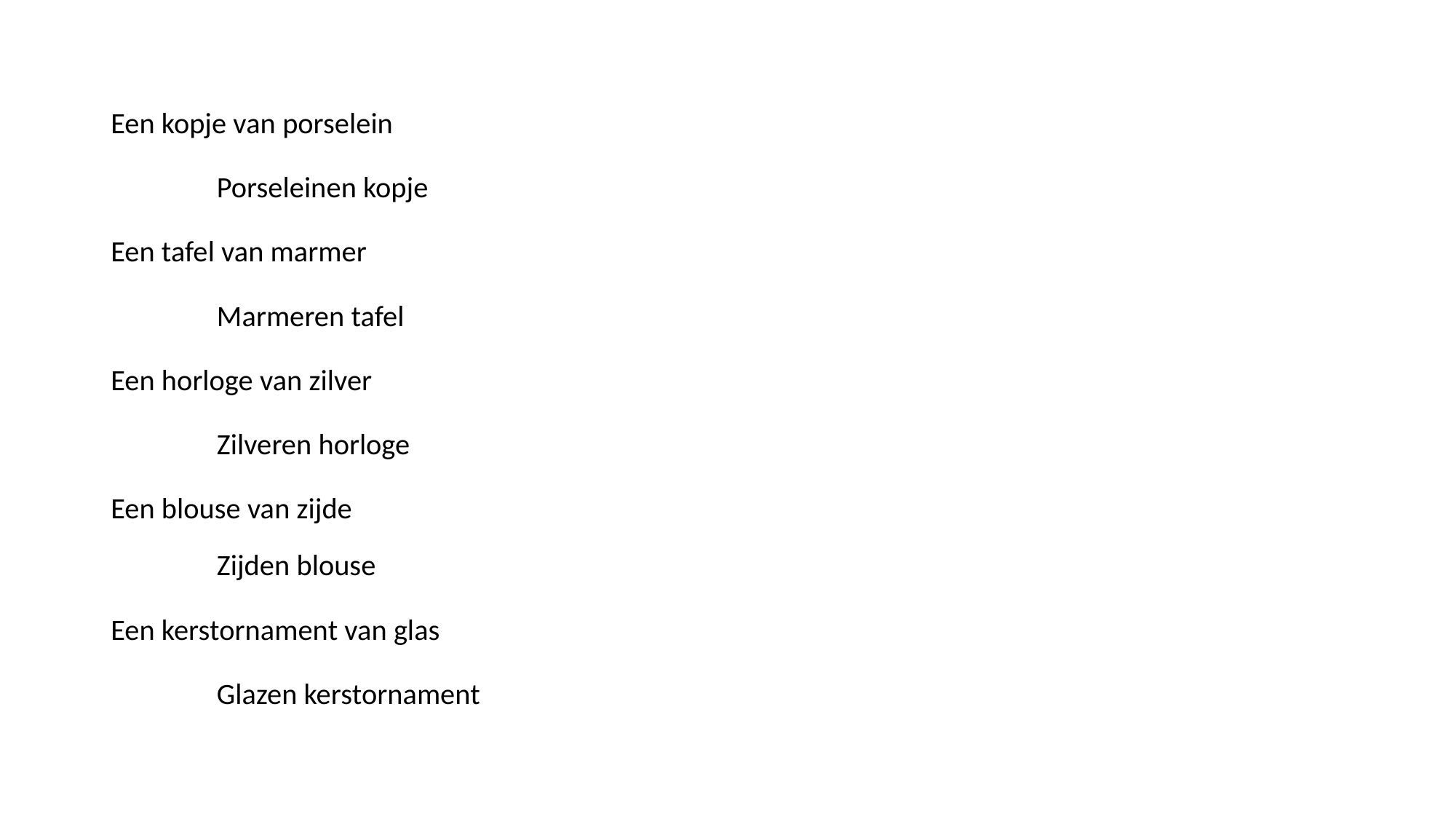

Een kopje van porselein
		Porseleinen kopje
Een tafel van marmer
		Marmeren tafel
Een horloge van zilver
		Zilveren horloge
Een blouse van zijde
	Zijden blouse
Een kerstornament van glas
		Glazen kerstornament